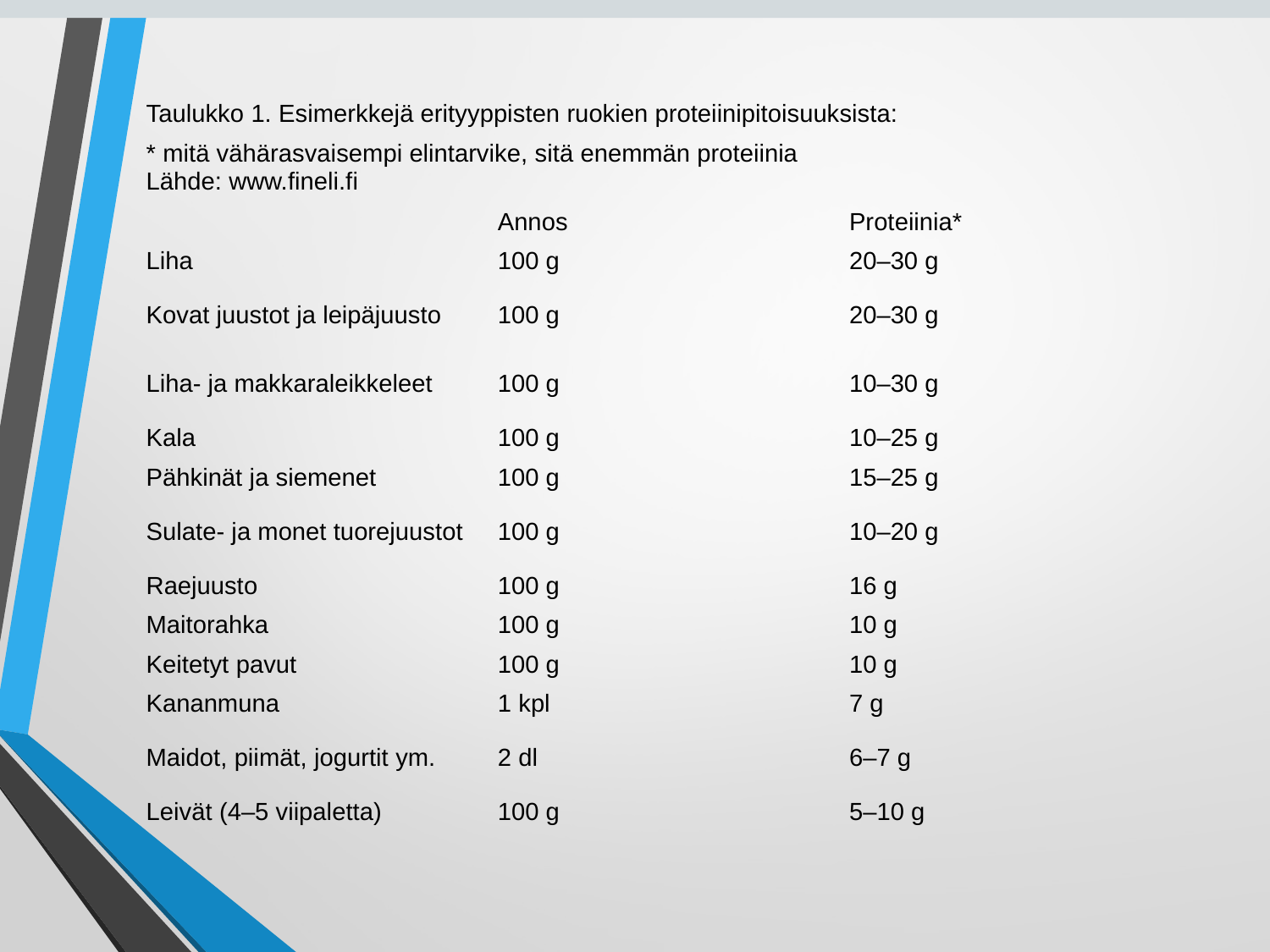

#
| Taulukko 1. Esimerkkejä erityyppisten ruokien proteiinipitoisuuksista: |  |  |
| --- | --- | --- |
| \* mitä vähärasvaisempi elintarvike, sitä enemmän proteiinia Lähde: www.fineli.fi |  |  |
|  | Annos | Proteiinia\* |
| Liha | 100 g | 20–30 g |
| Kovat juustot ja leipäjuusto | 100 g | 20–30 g |
| Liha- ja makkaraleikkeleet | 100 g | 10–30 g |
| Kala | 100 g | 10–25 g |
| Pähkinät ja siemenet | 100 g | 15–25 g |
| Sulate- ja monet tuorejuustot | 100 g | 10–20 g |
| Raejuusto | 100 g | 16 g |
| Maitorahka | 100 g | 10 g |
| Keitetyt pavut | 100 g | 10 g |
| Kananmuna | 1 kpl | 7 g |
| Maidot, piimät, jogurtit ym. | 2 dl | 6–7 g |
| Leivät (4–5 viipaletta) | 100 g | 5–10 g |